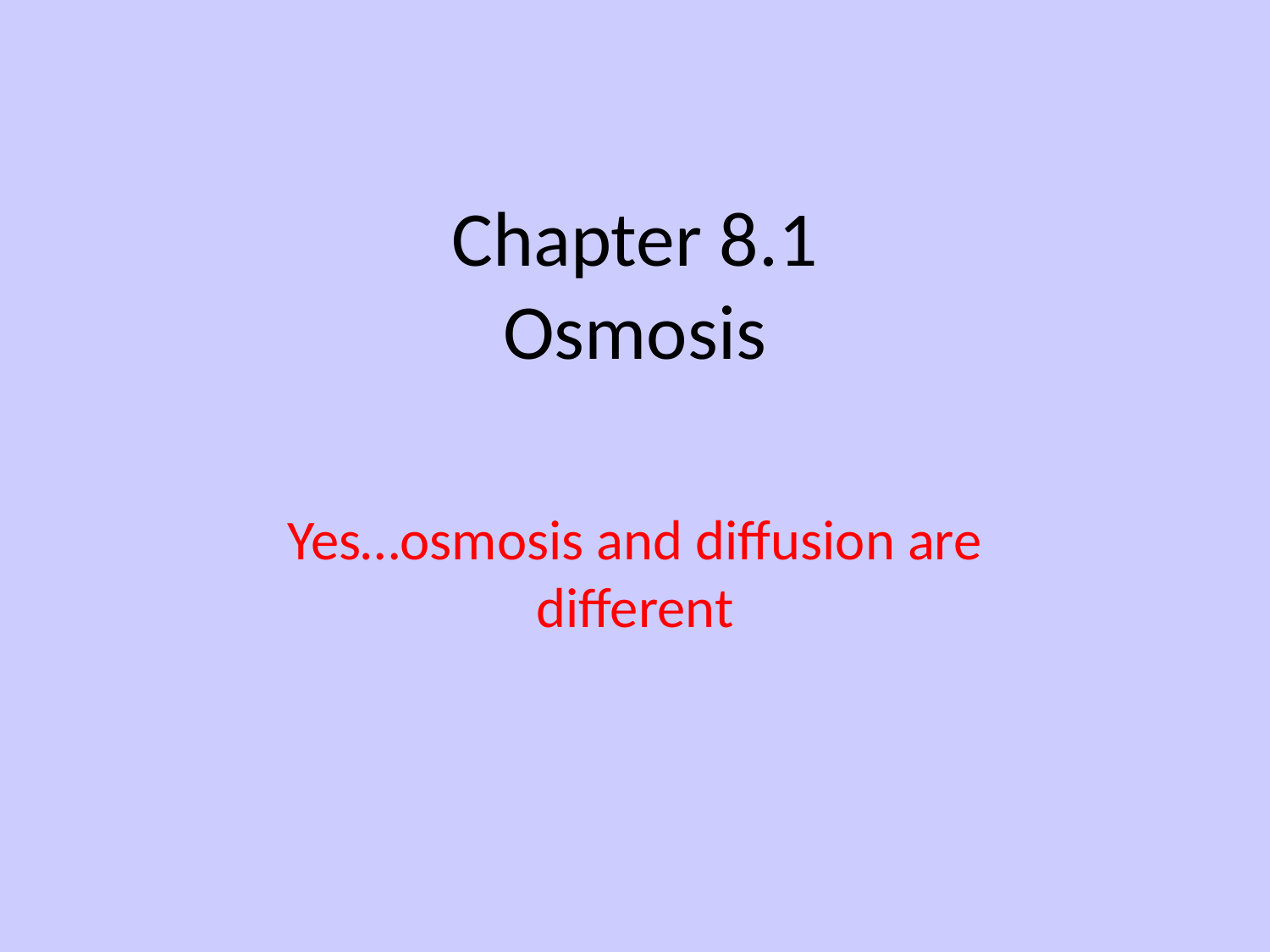

# Chapter 8.1 Osmosis
Yes…osmosis and diffusion are different